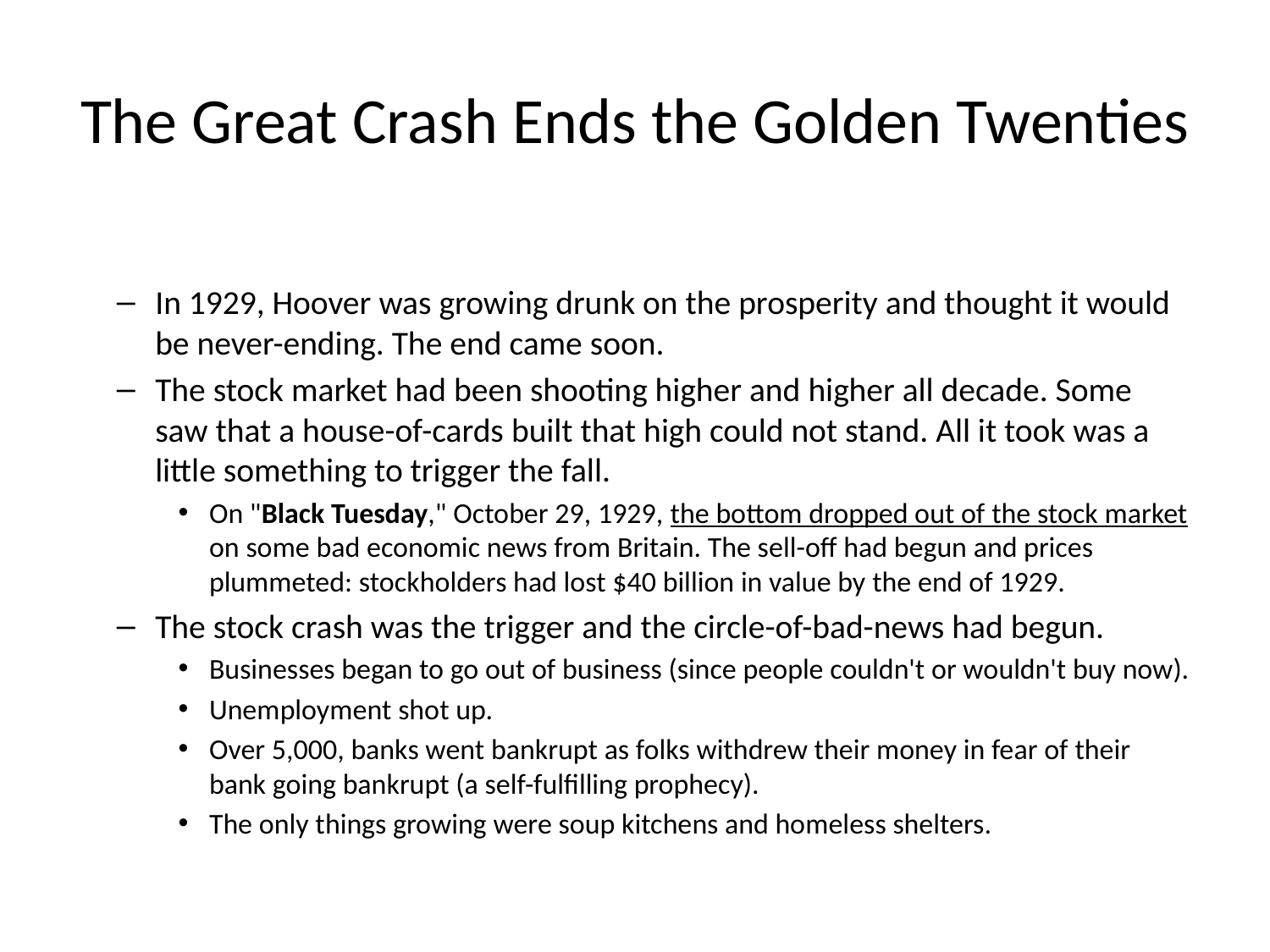

# The Great Crash Ends the Golden Twenties

In 1929, Hoover was growing drunk on the prosperity and thought it would be never-ending. The end came soon.
The stock market had been shooting higher and higher all decade. Some saw that a house-of-cards built that high could not stand. All it took was a little something to trigger the fall.
On "Black Tuesday," October 29, 1929, the bottom dropped out of the stock market on some bad economic news from Britain. The sell-off had begun and prices plummeted: stockholders had lost $40 billion in value by the end of 1929.
The stock crash was the trigger and the circle-of-bad-news had begun.
Businesses began to go out of business (since people couldn't or wouldn't buy now).
Unemployment shot up.
Over 5,000, banks went bankrupt as folks withdrew their money in fear of their bank going bankrupt (a self-fulfilling prophecy).
The only things growing were soup kitchens and homeless shelters.